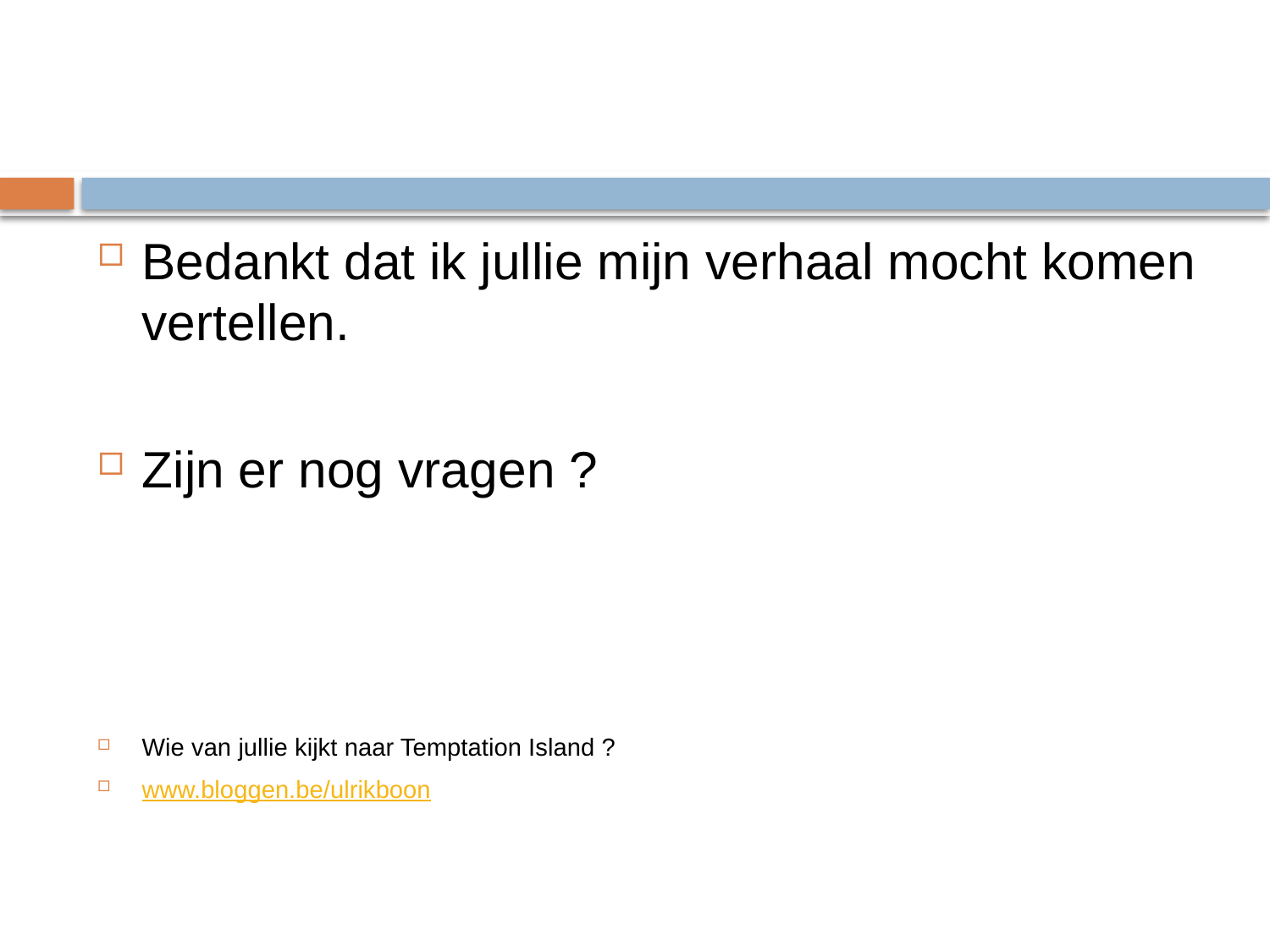

#
Bedankt dat ik jullie mijn verhaal mocht komen vertellen.

Zijn er nog vragen ?

Wie van jullie kijkt naar Temptation Island ?
www.bloggen.be/ulrikboon